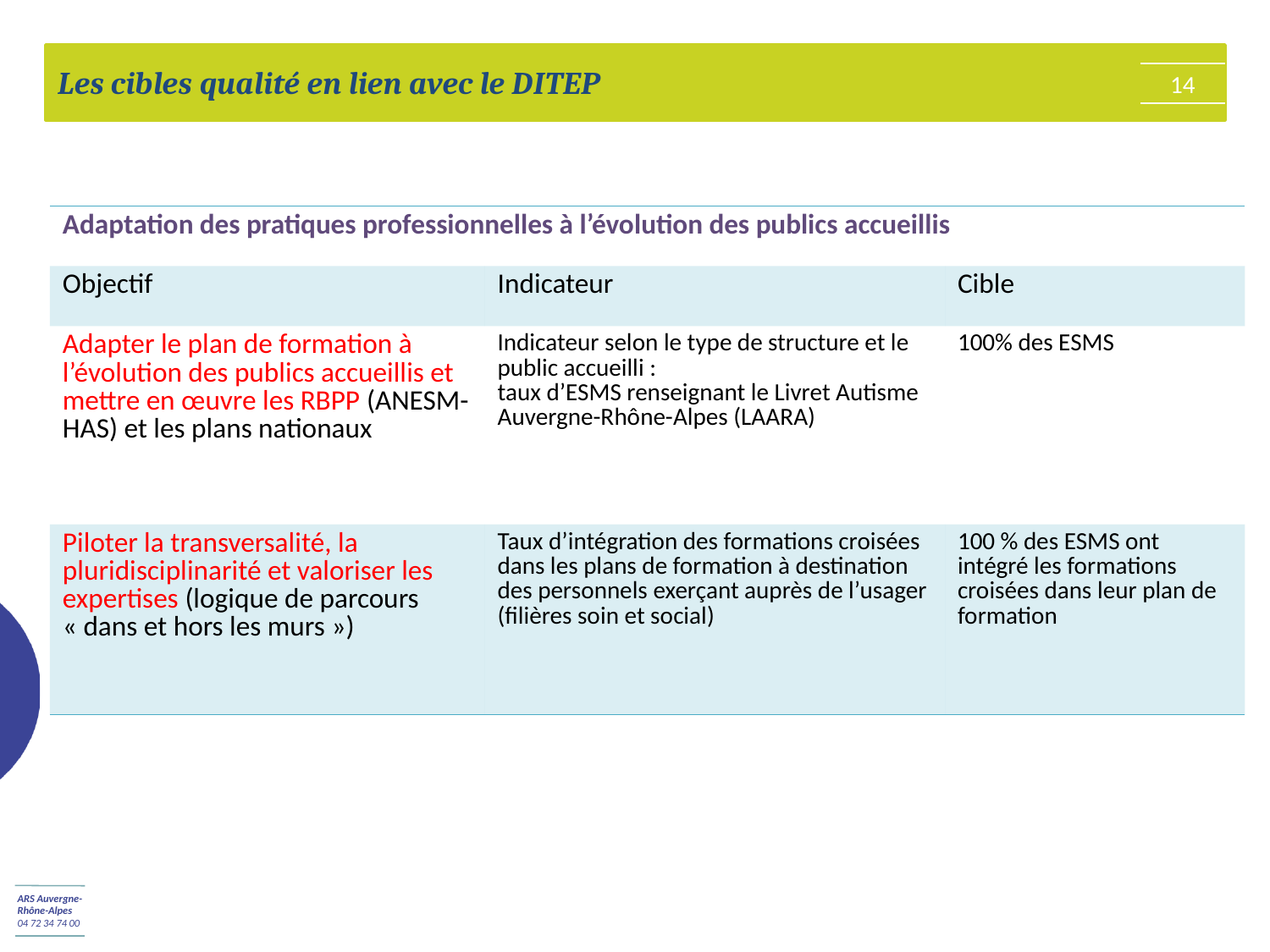

Les cibles qualité en lien avec le DITEP
14
| Adaptation des pratiques professionnelles à l’évolution des publics accueillis |  |  |
| --- | --- | --- |
| Objectif | Indicateur | Cible |
| Adapter le plan de formation à l’évolution des publics accueillis et mettre en œuvre les RBPP (ANESM-HAS) et les plans nationaux | Indicateur selon le type de structure et le public accueilli : taux d’ESMS renseignant le Livret Autisme Auvergne-Rhône-Alpes (LAARA) | 100% des ESMS |
| Piloter la transversalité, la pluridisciplinarité et valoriser les expertises (logique de parcours « dans et hors les murs ») | Taux d’intégration des formations croisées dans les plans de formation à destination des personnels exerçant auprès de l’usager (filières soin et social) | 100 % des ESMS ont intégré les formations croisées dans leur plan de formation |